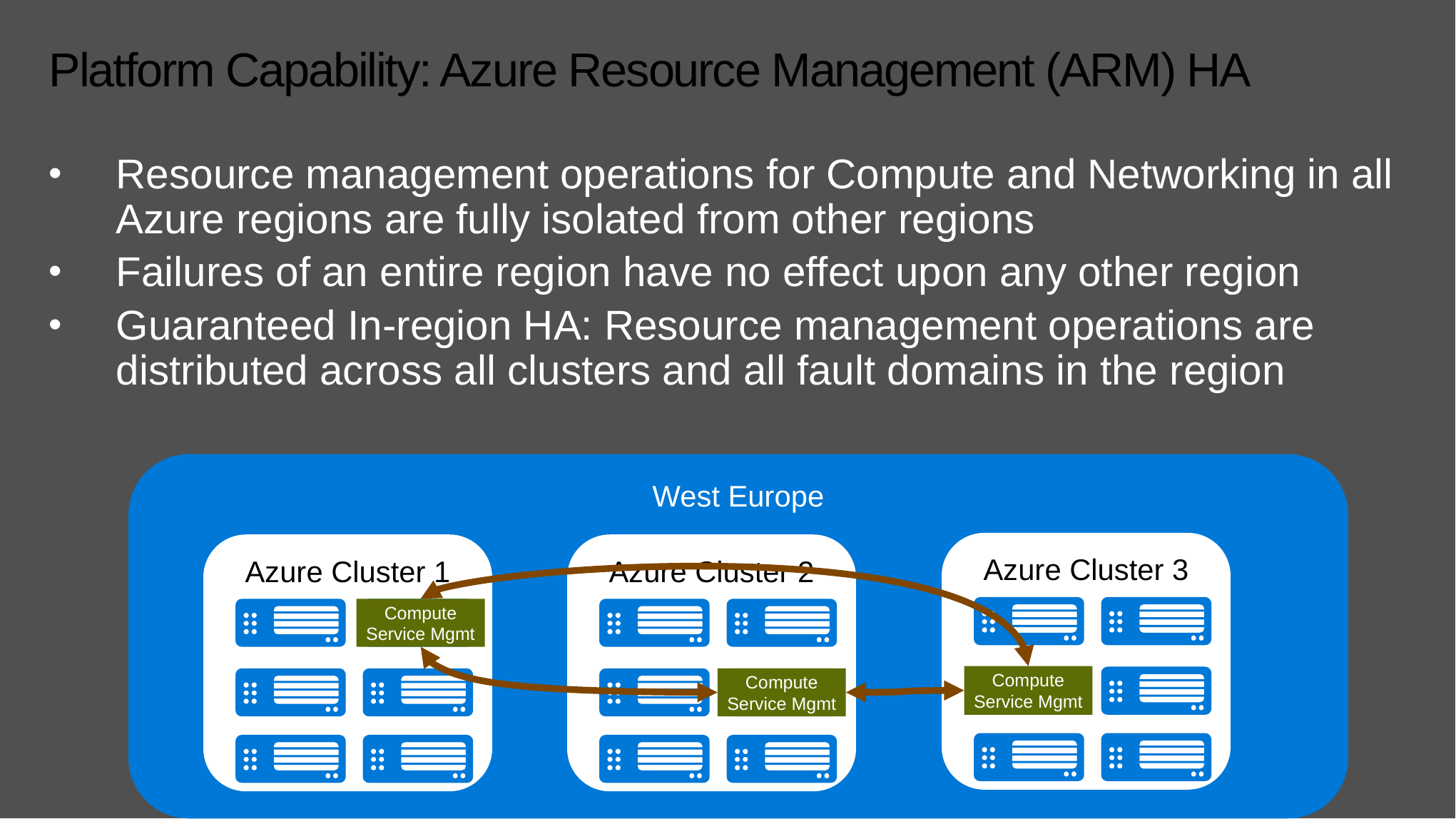

# Platform Capability: Azure Resource Management (ARM) HA
Resource management operations for Compute and Networking in all Azure regions are fully isolated from other regions
Failures of an entire region have no effect upon any other region
Guaranteed In-region HA: Resource management operations are distributed across all clusters and all fault domains in the region
West Europe
Azure Cluster 3

Azure Cluster 1

Azure Cluster 2

Compute Service Mgmt
Compute Service Mgmt
Compute Service Mgmt